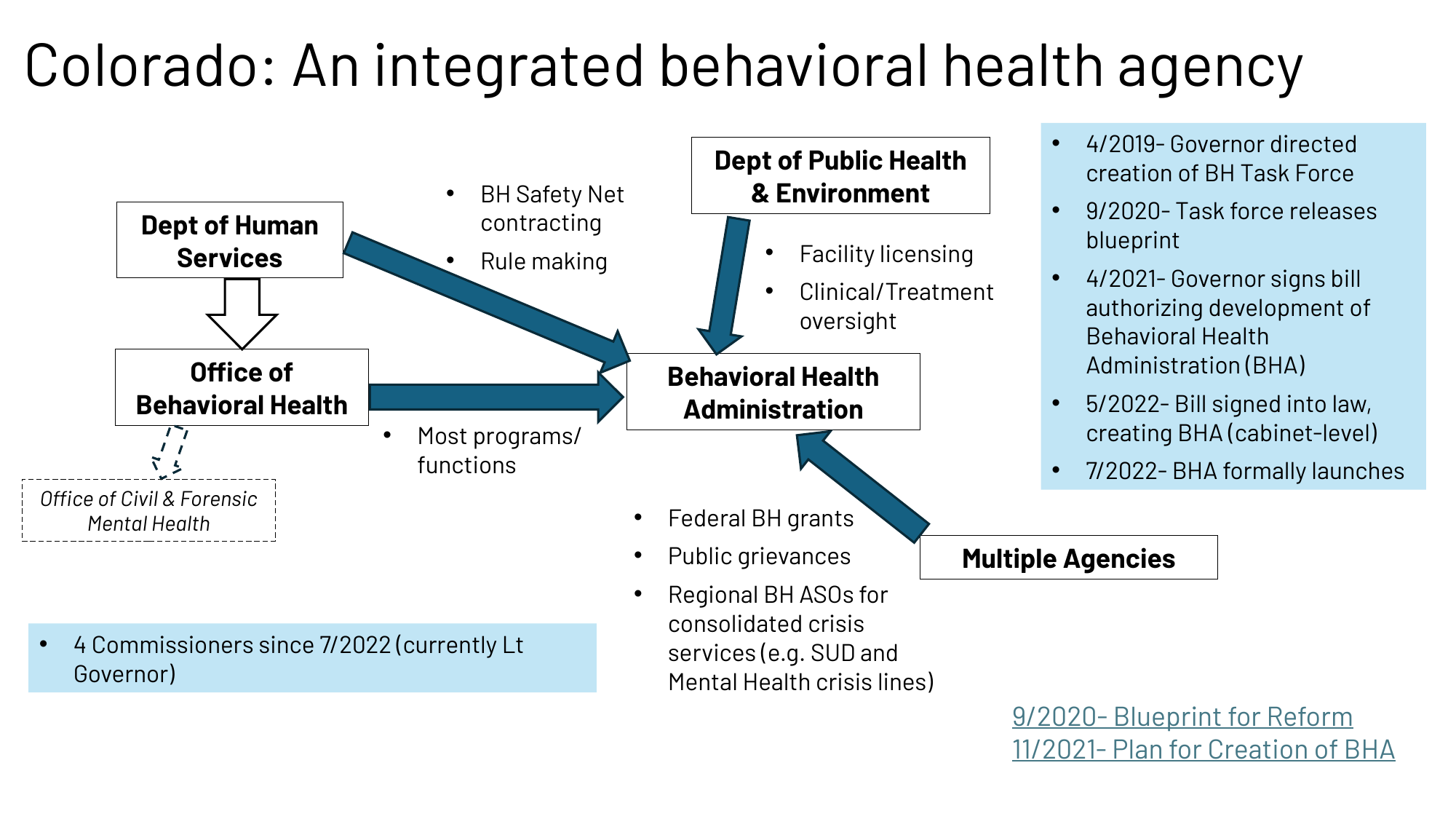

# Colorado: An integrated behavioral health agency
4/2019- Governor directed creation of BH Task Force
9/2020- Task force releases blueprint
4/2021- Governor signs bill authorizing development of Behavioral Health Administration (BHA)
5/2022- Bill signed into law, creating BHA (cabinet-level)
7/2022- BHA formally launches
Dept of Public Health & Environment
BH Safety Net contracting
Rule making
Dept of Human Services
Facility licensing
Clinical/Treatment oversight

Office of Behavioral Health
Behavioral Health Administration

Most programs/ functions

Office of Civil & Forensic Mental Health
Federal BH grants
Public grievances
Regional BH ASOs for consolidated crisis services (e.g. SUD and Mental Health crisis lines)
Multiple Agencies
4 Commissioners since 7/2022 (currently Lt Governor)
9/2020- Blueprint for Reform
11/2021- Plan for Creation of BHA